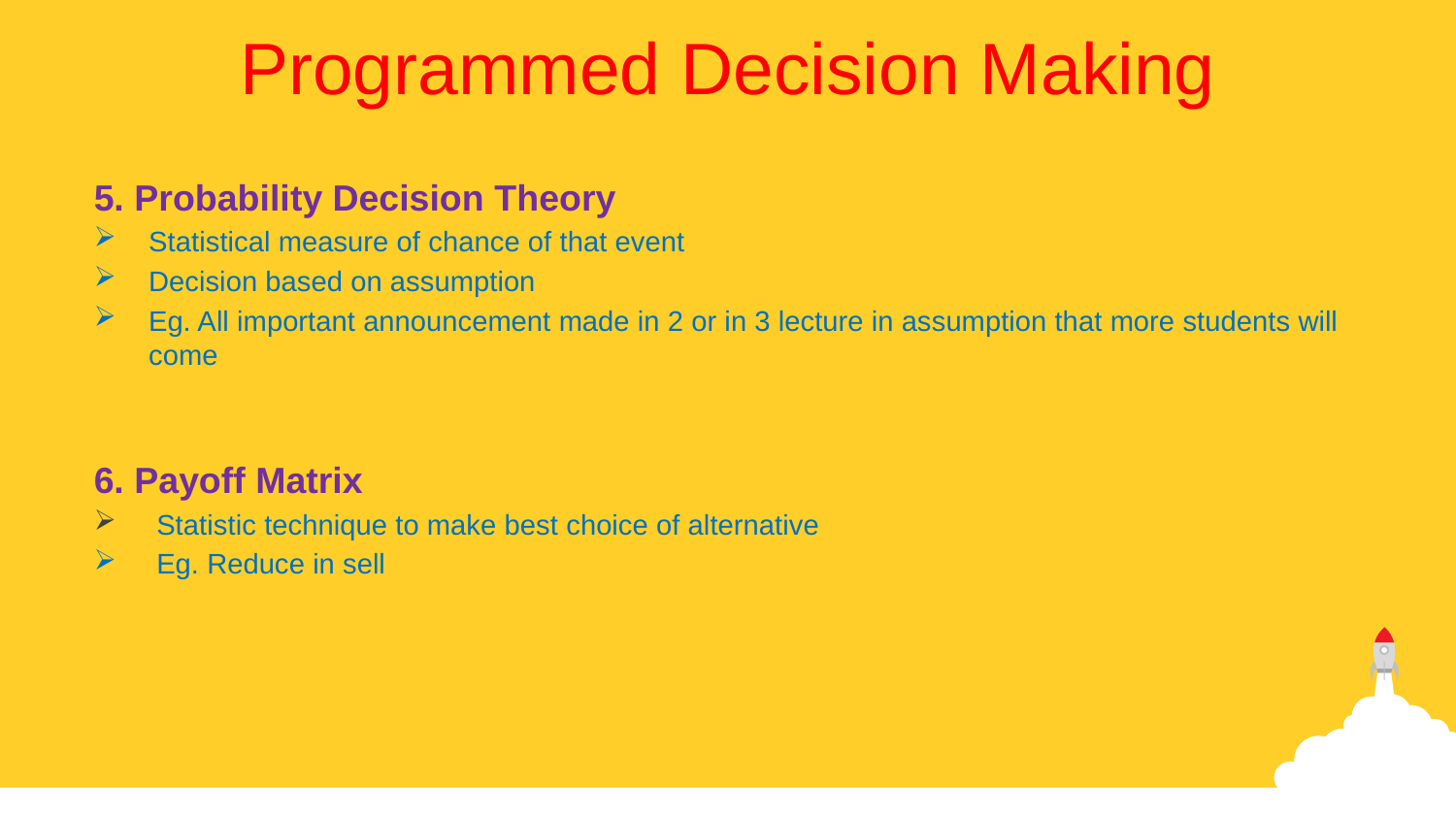

Programmed Decision Making
5. Probability Decision Theory
Statistical measure of chance of that event
Decision based on assumption
Eg. All important announcement made in 2 or in 3 lecture in assumption that more students will    come

6. Payoff Matrix
 Statistic technique to make best choice of alternative
 Eg. Reduce in sell